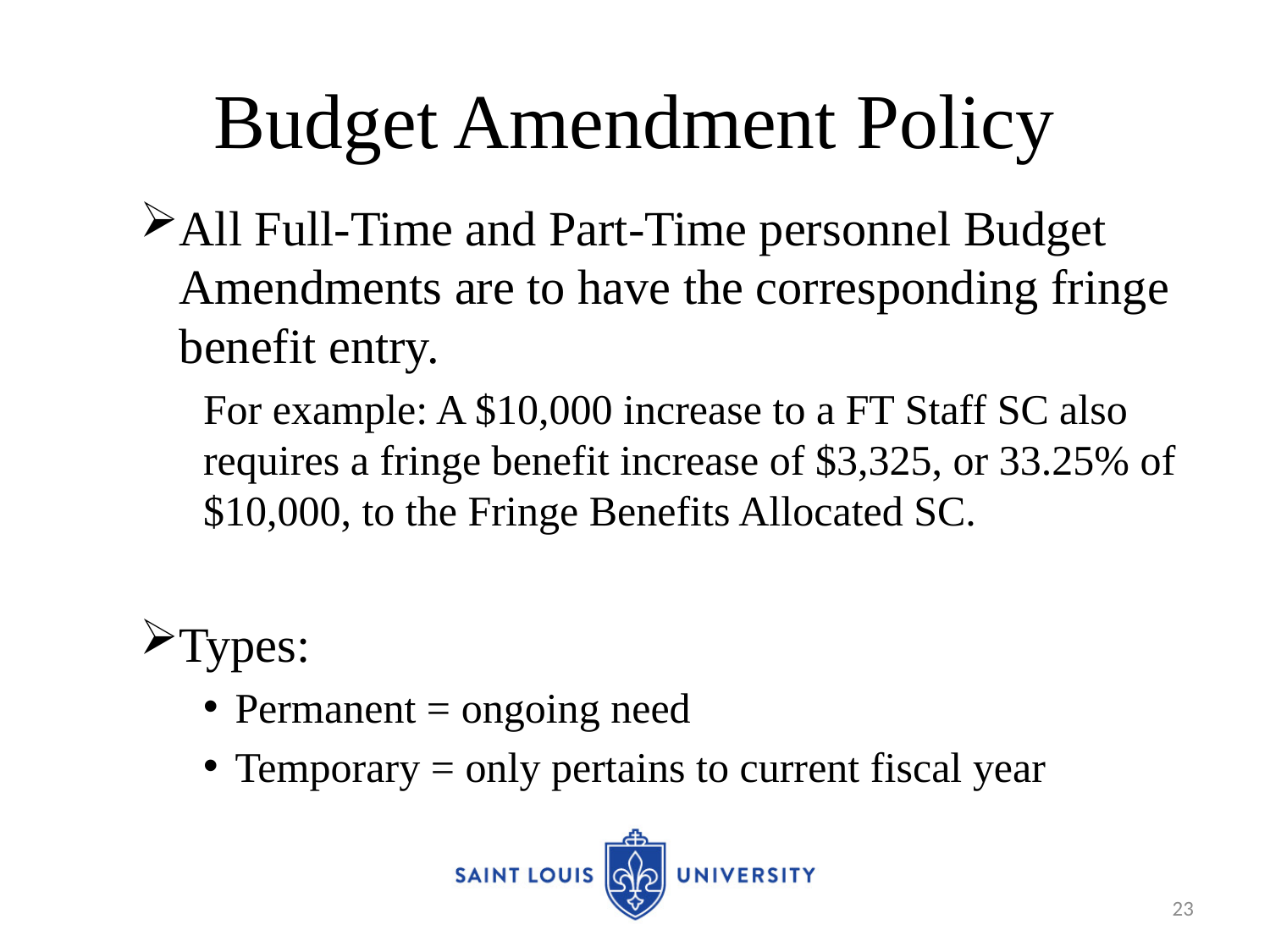

# Budget Amendment Policy
All Full-Time and Part-Time personnel Budget Amendments are to have the corresponding fringe benefit entry.
For example: A $10,000 increase to a FT Staff SC also requires a fringe benefit increase of $3,325, or 33.25% of $10,000, to the Fringe Benefits Allocated SC.

Types:
Permanent = ongoing need
Temporary = only pertains to current fiscal year

23